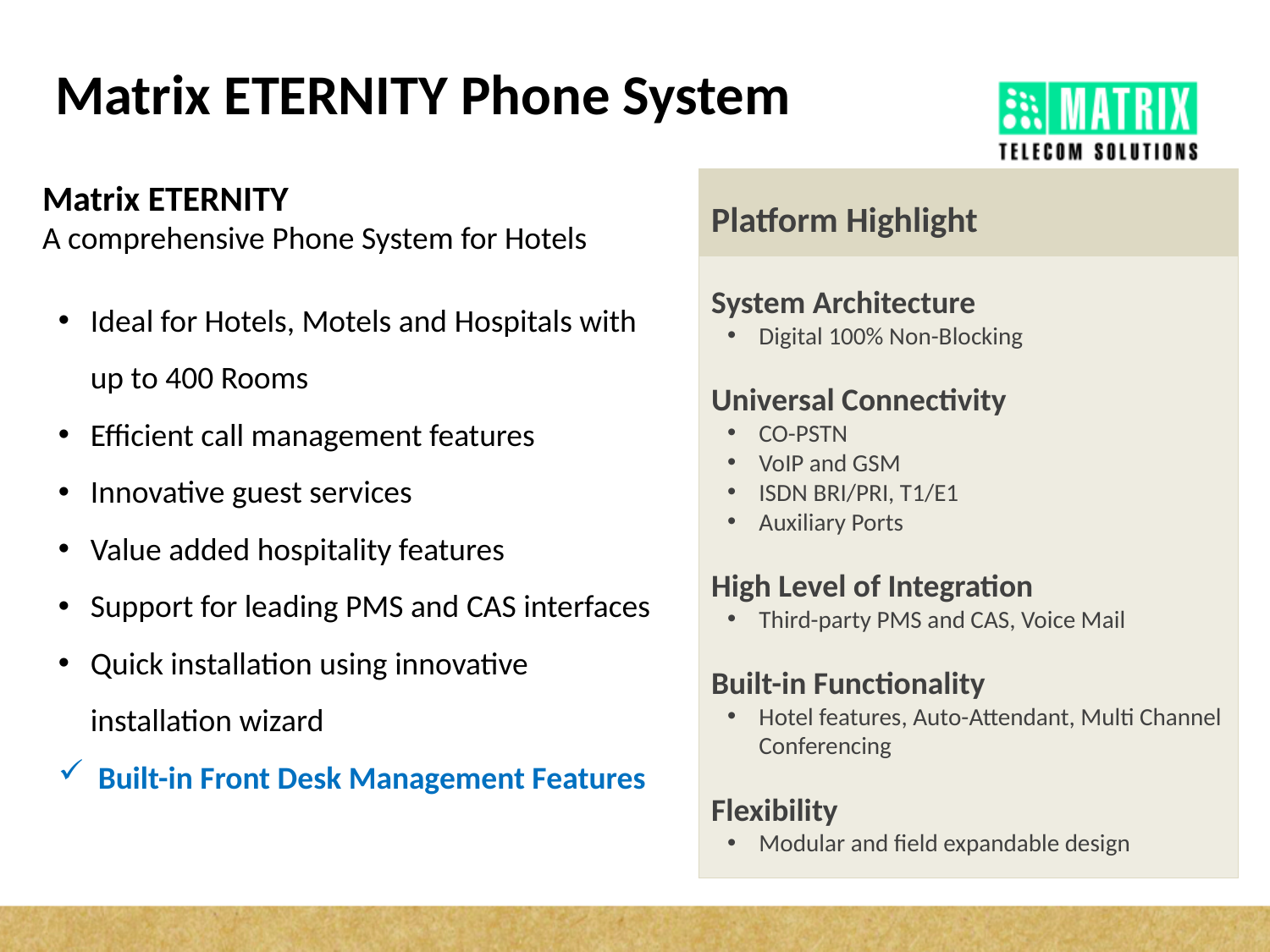

# Matrix ETERNITY Phone System
Matrix ETERNITY
A comprehensive Phone System for Hotels

Ideal for Hotels, Motels and Hospitals with up to 400 Rooms
Efficient call management features
Innovative guest services
Value added hospitality features
Support for leading PMS and CAS interfaces
Quick installation using innovative installation wizard
Built-in Front Desk Management Features
Platform Highlight
System Architecture
Digital 100% Non-Blocking
Universal Connectivity
CO-PSTN
VoIP and GSM
ISDN BRI/PRI, T1/E1
Auxiliary Ports
High Level of Integration
Third-party PMS and CAS, Voice Mail
Built-in Functionality
Hotel features, Auto-Attendant, Multi Channel Conferencing
Flexibility
Modular and field expandable design